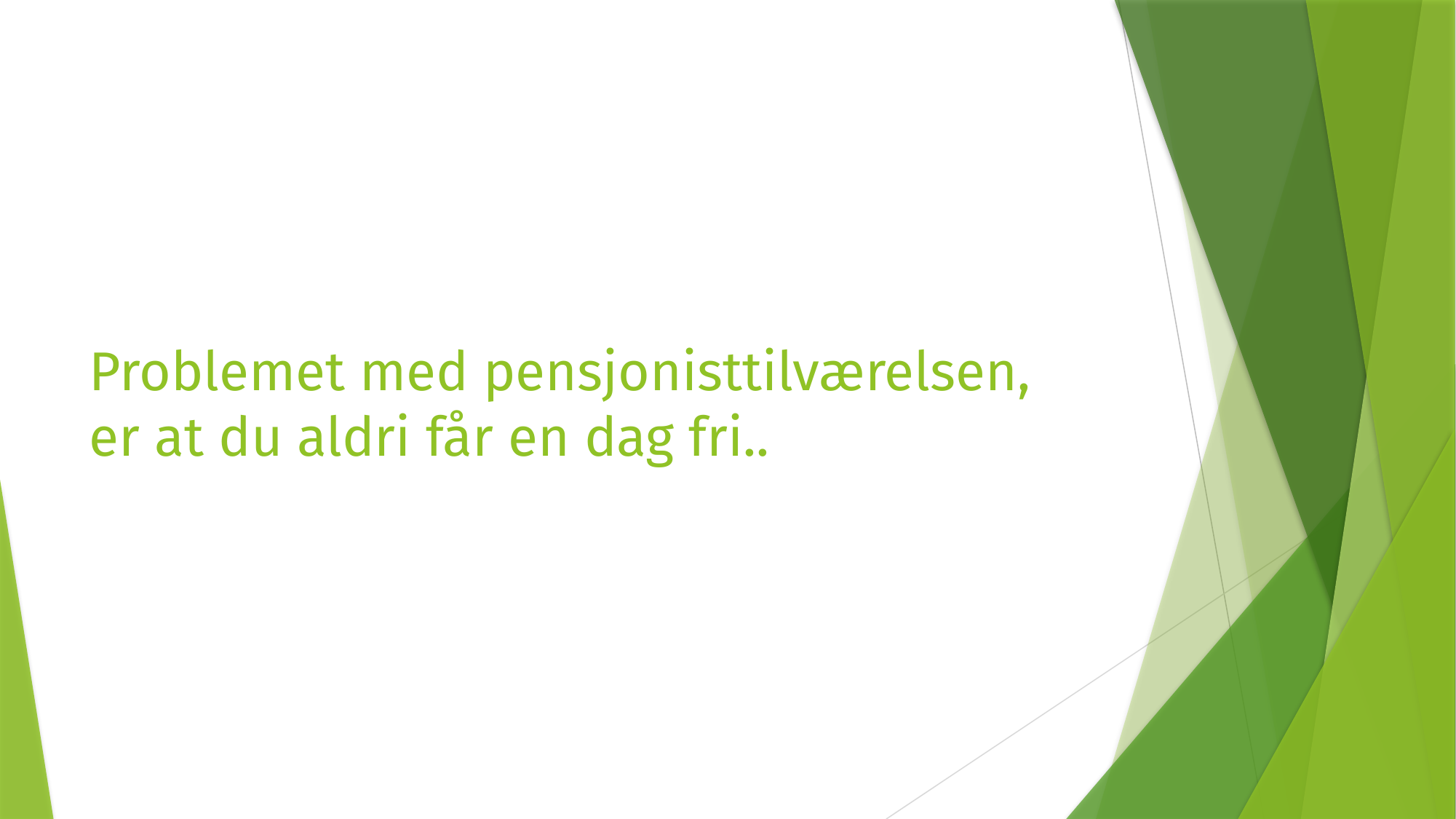

# Problemet med pensjonisttilværelsen, er at du aldri får en dag fri..